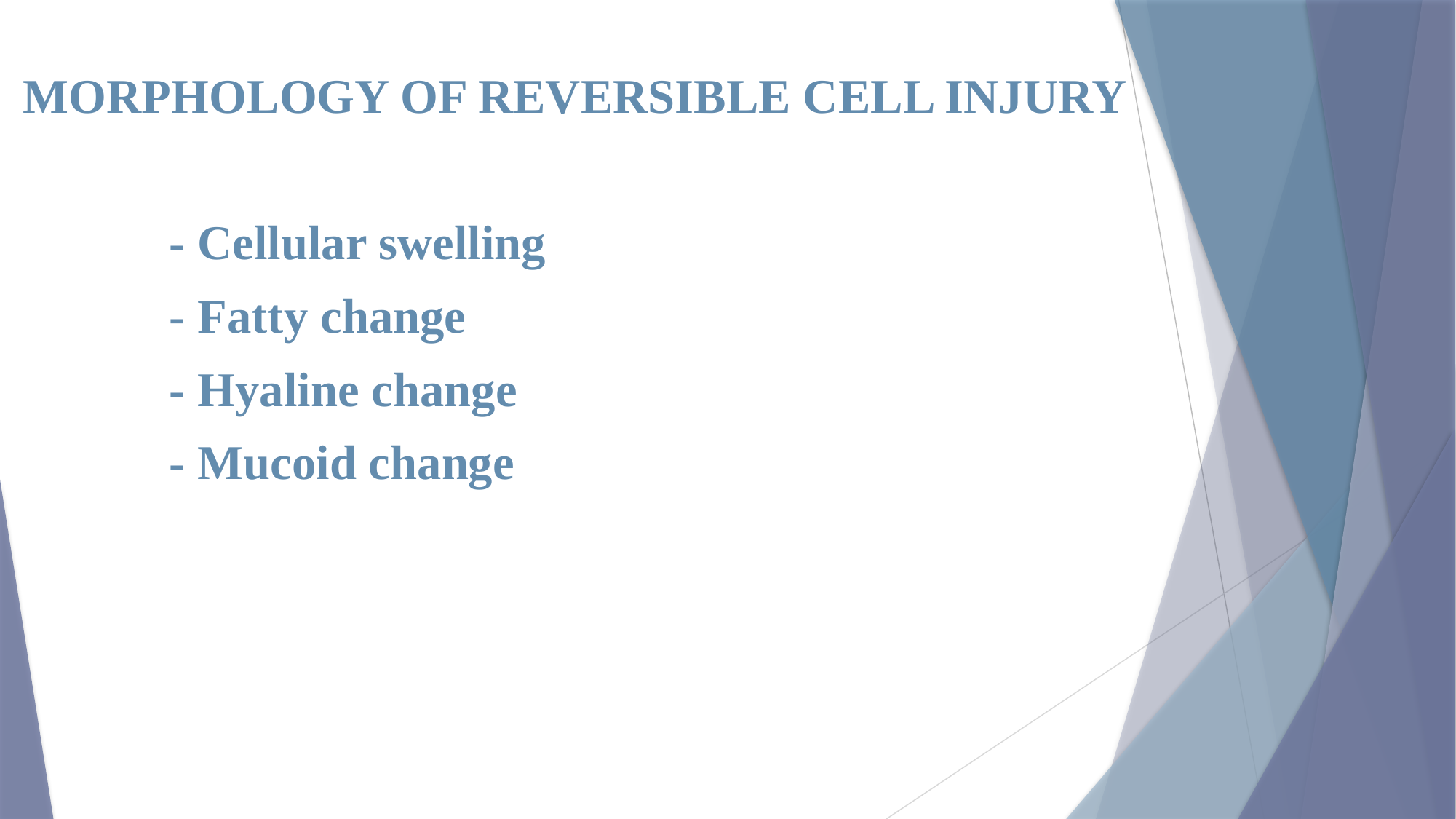

MORPHOLOGY OF REVERSIBLE CELL INJURY

             - Cellular swelling
             - Fatty change
             - Hyaline change
             - Mucoid change